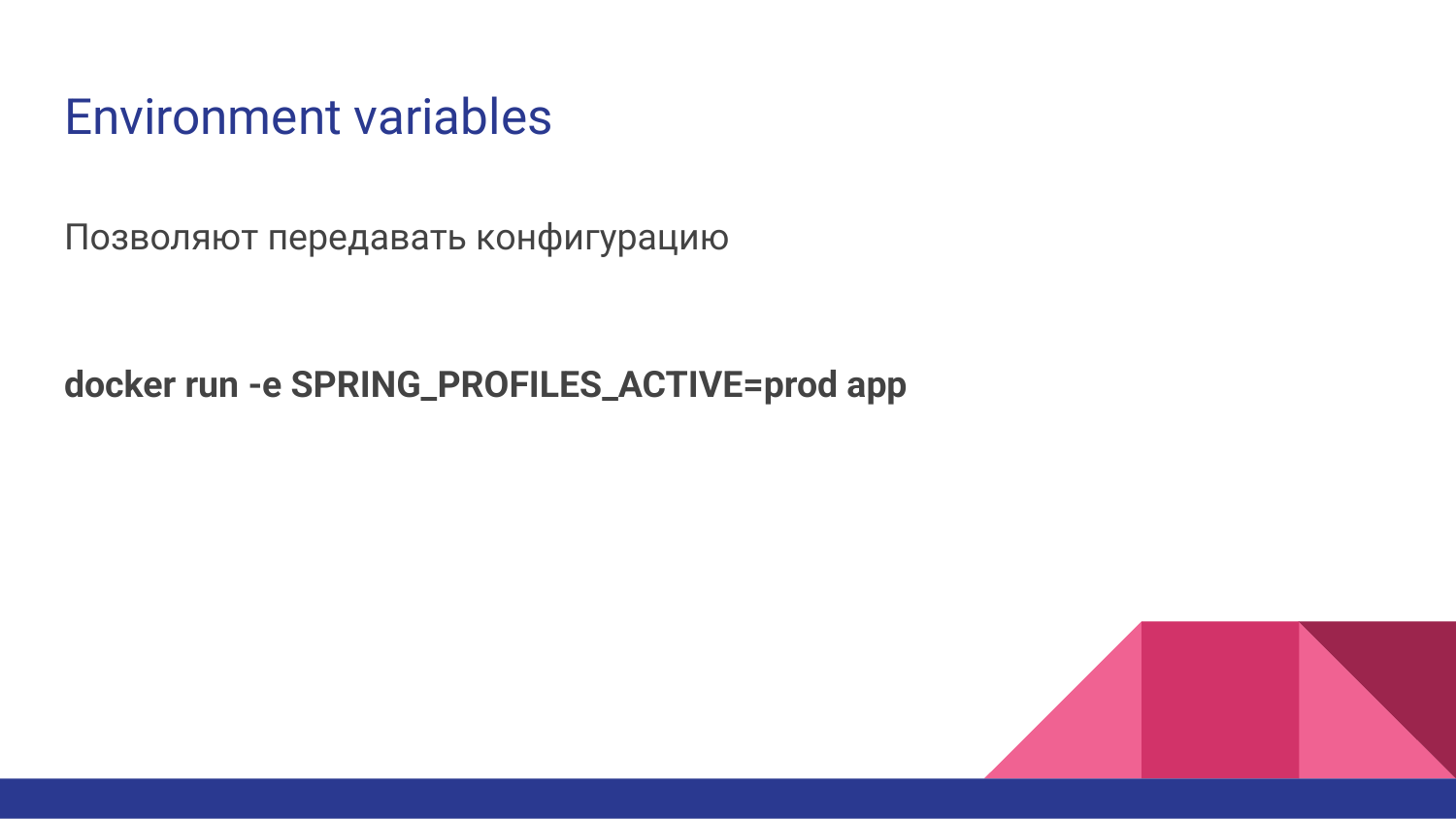

# Environment variables
Позволяют передавать конфигурацию

docker run -e SPRING_PROFILES_ACTIVE=prod app